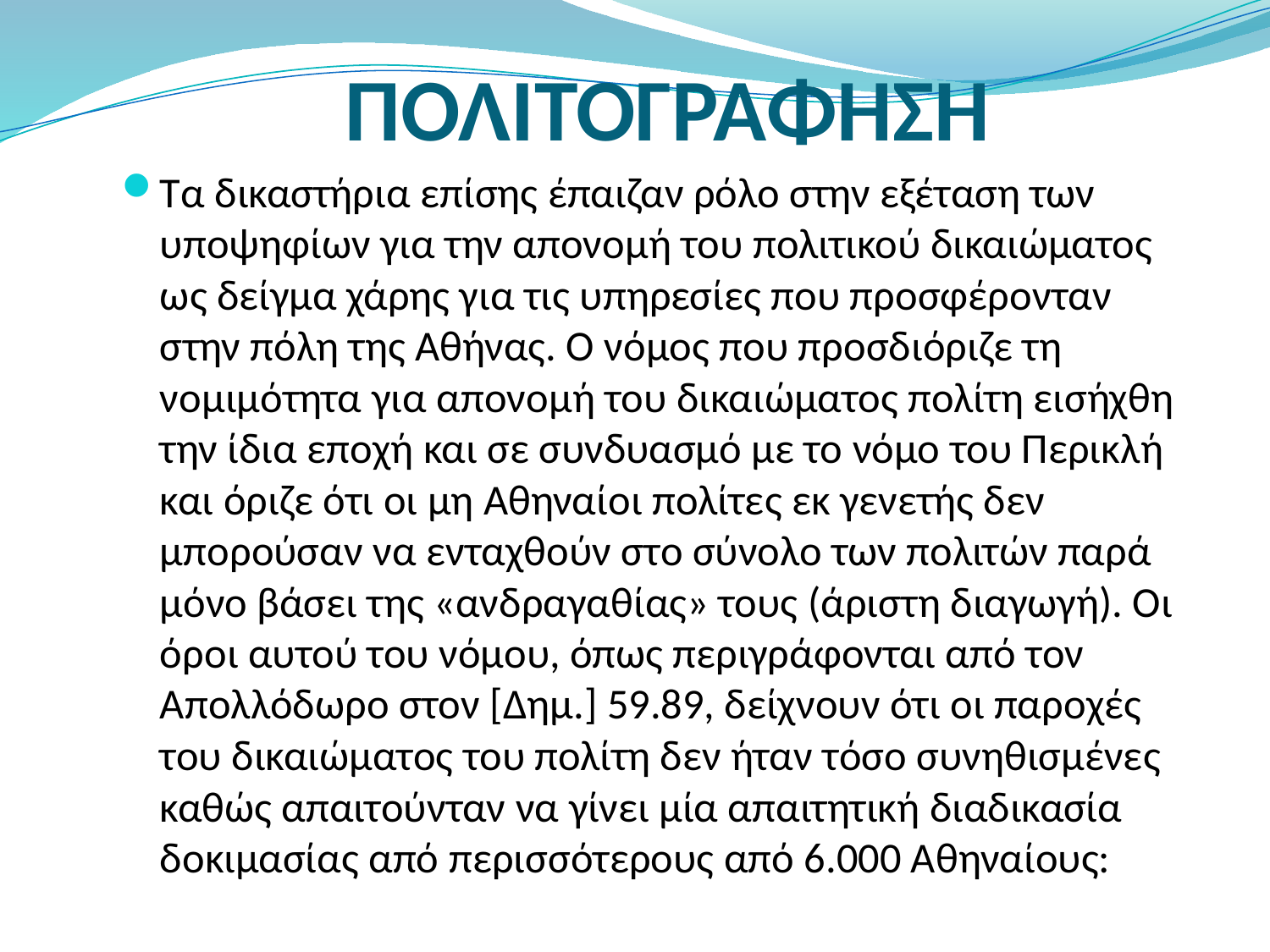

# ΠΟΛΙΤΟΓΡΑΦΗΣΗ
Τα δικαστήρια επίσης έπαιζαν ρόλο στην εξέταση των υποψηφίων για την απονομή του πολιτικού δικαιώματος ως δείγμα χάρης για τις υπηρεσίες που προσφέρονταν στην πόλη της Αθήνας. Ο νόμος που προσδιόριζε τη νομιμότητα για απονομή του δικαιώματος πολίτη εισήχθη την ίδια εποχή και σε συνδυασμό με το νόμο του Περικλή και όριζε ότι οι μη Αθηναίοι πολίτες εκ γενετής δεν μπορούσαν να ενταχθούν στο σύνολο των πολιτών παρά μόνο βάσει της «ανδραγαθίας» τους (άριστη διαγωγή). Οι όροι αυτού του νόμου, όπως περιγράφονται από τον Απολλόδωρο στον [Δημ.] 59.89, δείχνουν ότι οι παροχές του δικαιώματος του πολίτη δεν ήταν τόσο συνηθισμένες καθώς απαιτούνταν να γίνει μία απαιτητική διαδικασία δοκιμασίας από περισσότερους από 6.000 Αθηναίους: